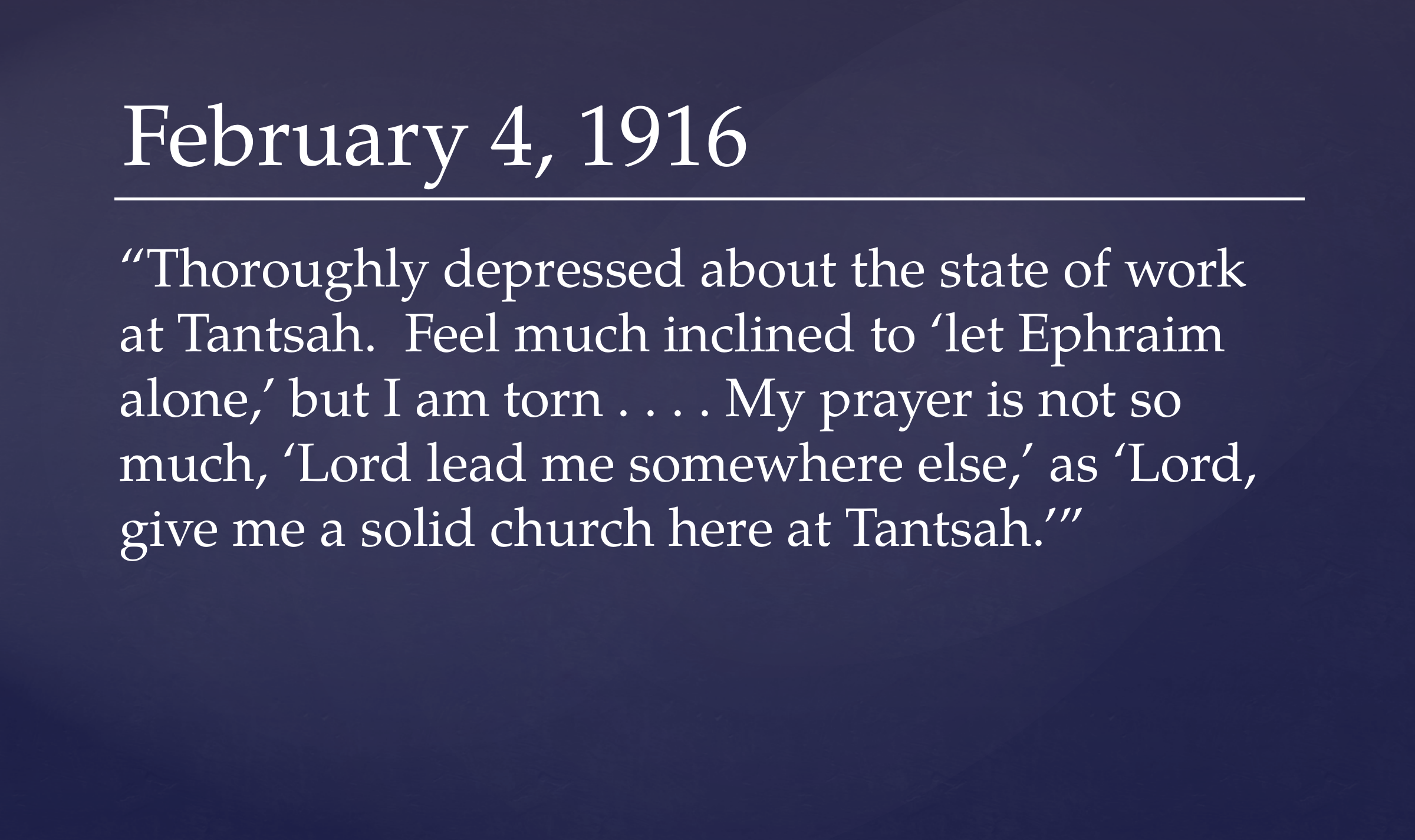

February 4, 1916
“Thoroughly depressed about the state of work at Tantsah.  Feel much inclined to ‘let Ephraim alone,’ but I am torn . . . . My prayer is not so much, ‘Lord lead me somewhere else,’ as ‘Lord, give me a solid church here at Tantsah.’”